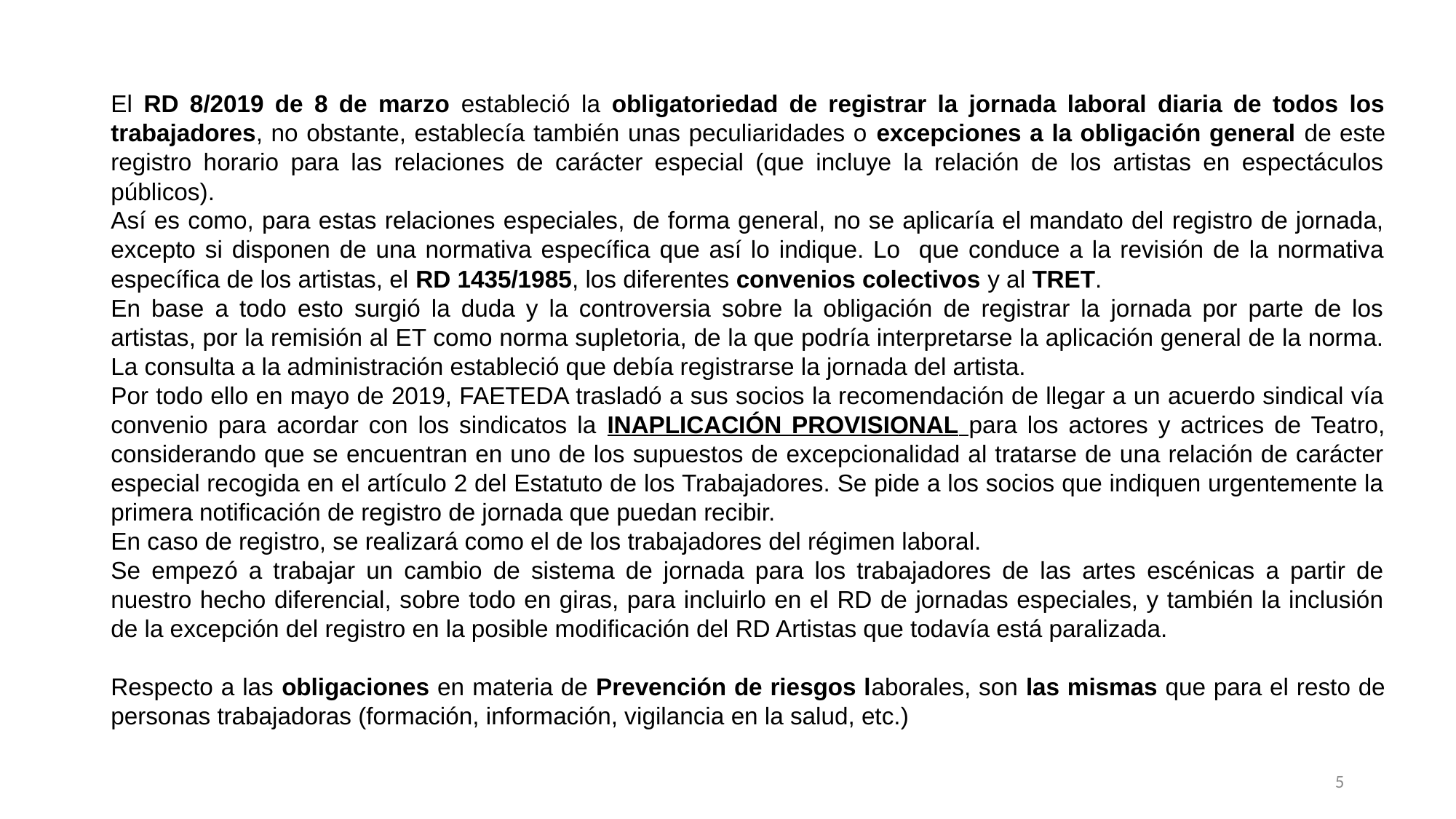

El RD 8/2019 de 8 de marzo estableció la obligatoriedad de registrar la jornada laboral diaria de todos los trabajadores, no obstante, establecía también unas peculiaridades o excepciones a la obligación general de este registro horario para las relaciones de carácter especial (que incluye la relación de los artistas en espectáculos públicos).
Así es como, para estas relaciones especiales, de forma general, no se aplicaría el mandato del registro de jornada, excepto si disponen de una normativa específica que así lo indique. Lo  que conduce a la revisión de la normativa específica de los artistas, el RD 1435/1985, los diferentes convenios colectivos y al TRET.
En base a todo esto surgió la duda y la controversia sobre la obligación de registrar la jornada por parte de los artistas, por la remisión al ET como norma supletoria, de la que podría interpretarse la aplicación general de la norma. La consulta a la administración estableció que debía registrarse la jornada del artista.
Por todo ello en mayo de 2019, FAETEDA trasladó a sus socios la recomendación de llegar a un acuerdo sindical vía convenio para acordar con los sindicatos la INAPLICACIÓN PROVISIONAL para los actores y actrices de Teatro, considerando que se encuentran en uno de los supuestos de excepcionalidad al tratarse de una relación de carácter especial recogida en el artículo 2 del Estatuto de los Trabajadores. Se pide a los socios que indiquen urgentemente la primera notificación de registro de jornada que puedan recibir.
En caso de registro, se realizará como el de los trabajadores del régimen laboral.
Se empezó a trabajar un cambio de sistema de jornada para los trabajadores de las artes escénicas a partir de nuestro hecho diferencial, sobre todo en giras, para incluirlo en el RD de jornadas especiales, y también la inclusión de la excepción del registro en la posible modificación del RD Artistas que todavía está paralizada.

Respecto a las obligaciones en materia de Prevención de riesgos laborales, son las mismas que para el resto de personas trabajadoras (formación, información, vigilancia en la salud, etc.)

5